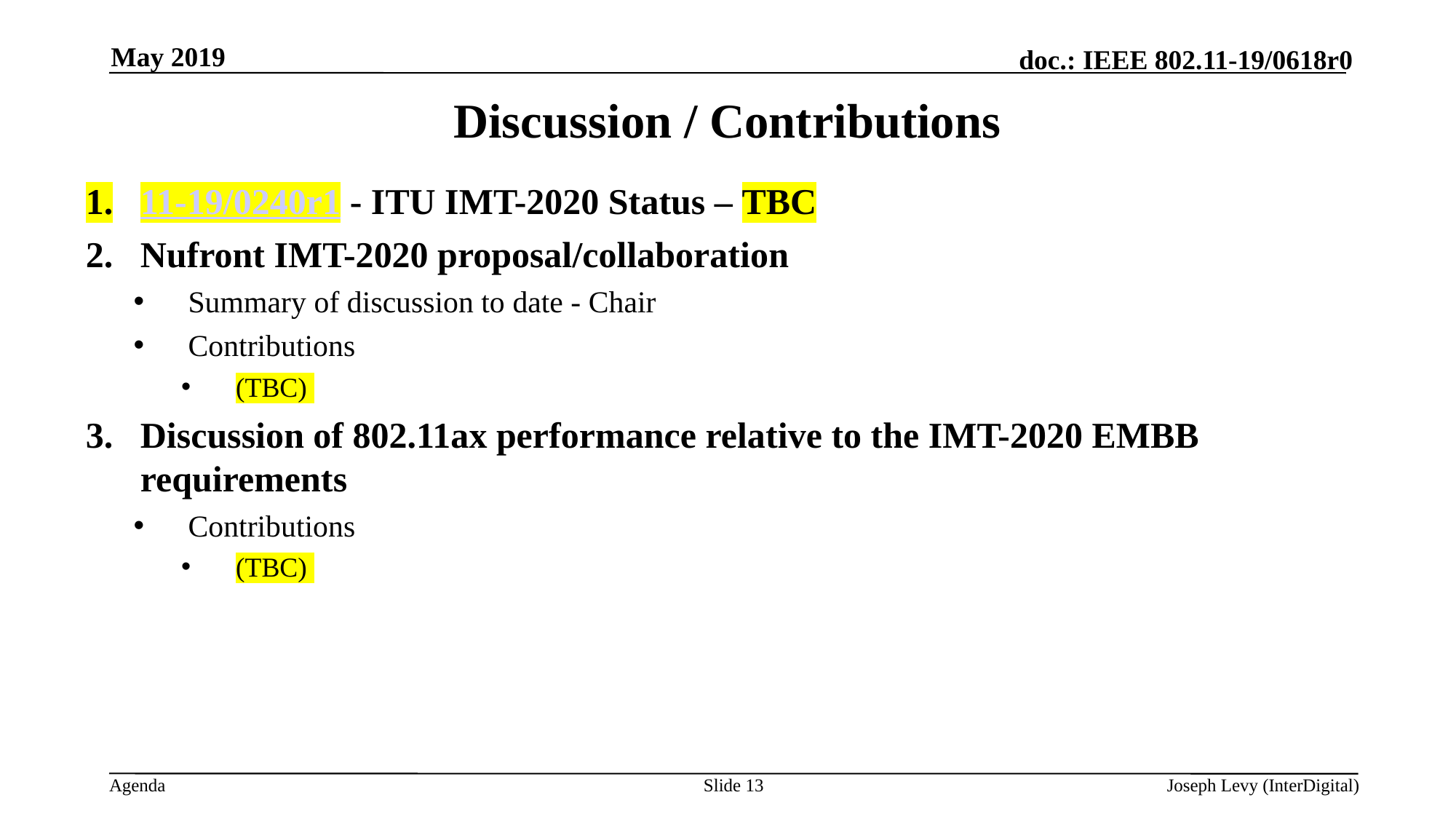

May 2019
# Discussion / Contributions
11-19/0240r1 - ITU IMT-2020 Status – TBC
Nufront IMT-2020 proposal/collaboration
Summary of discussion to date - Chair
Contributions
(TBC)
Discussion of 802.11ax performance relative to the IMT-2020 EMBB requirements
Contributions
(TBC)
Slide 13
Joseph Levy (InterDigital)